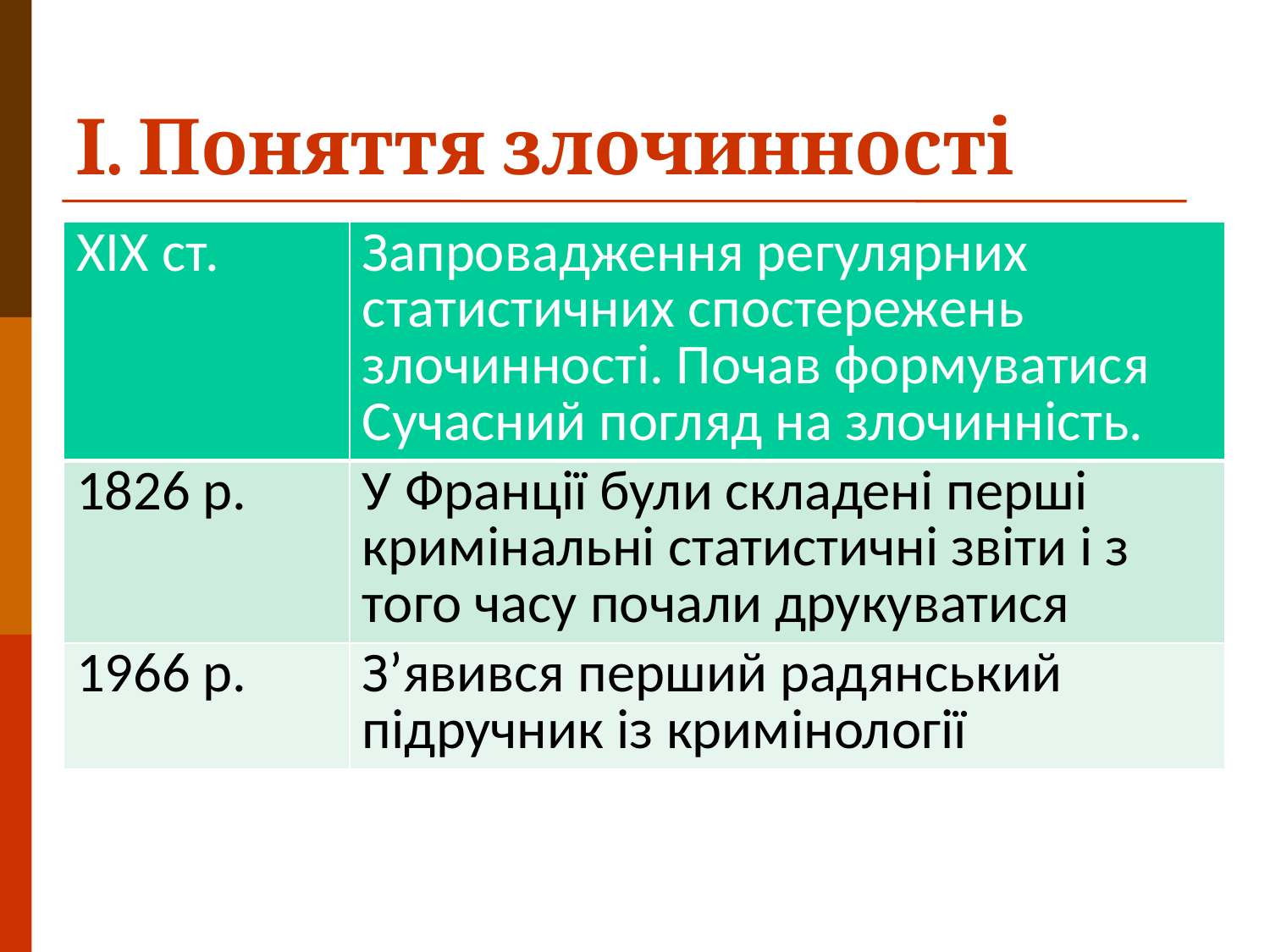

# І. Поняття злочинності
| XIX ст. | Запровадження регулярних статистичних спостережень злочинності. Почав формуватися Сучасний погляд на злочинність. |
| --- | --- |
| 1826 р. | У Франції були складені перші кримінальні статистичні звіти і з того часу почали друкуватися |
| 1966 р. | З’явився перший радянський підручник із кримінології |